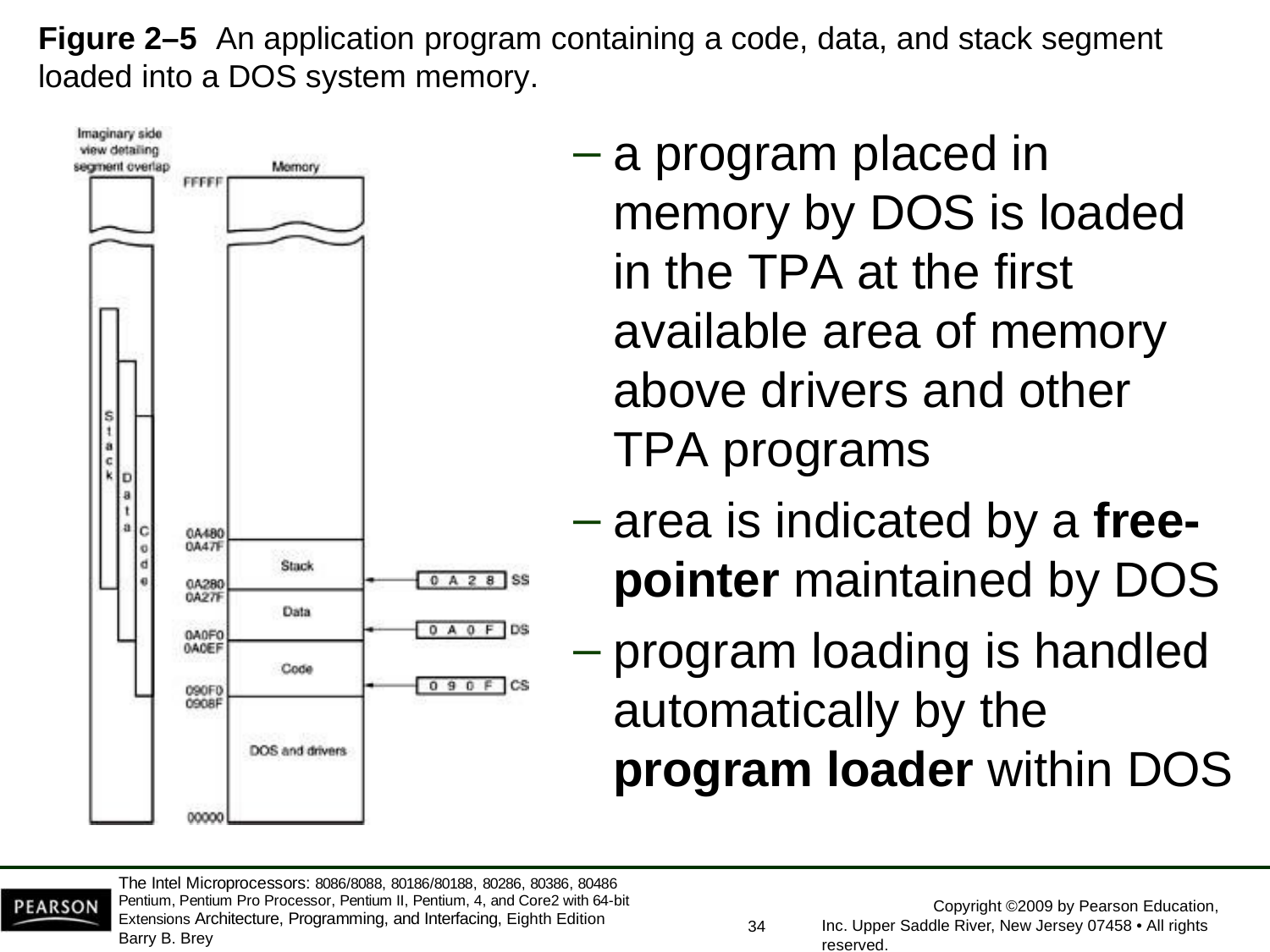

Figure 2–5	An application program containing a code, data, and stack segment
loaded into a DOS system memory.
a program placed in  memory by DOS is loaded  in the TPA at the first available area of memory above drivers and other TPA programs

area is indicated by a free-
pointer maintained by DOS

program loading is handled automatically by the program loader within DOS

The Intel Microprocessors: 8086/8088, 80186/80188, 80286, 80386, 80486 Pentium, Pentium Pro Processor, Pentium II, Pentium, 4, and Core2 with 64-bit Extensions Architecture, Programming, and Interfacing, Eighth Edition
Barry B. Brey

Copyright ©2009 by Pearson Education, Inc. Upper Saddle River, New Jersey 07458 • All rights reserved.
34